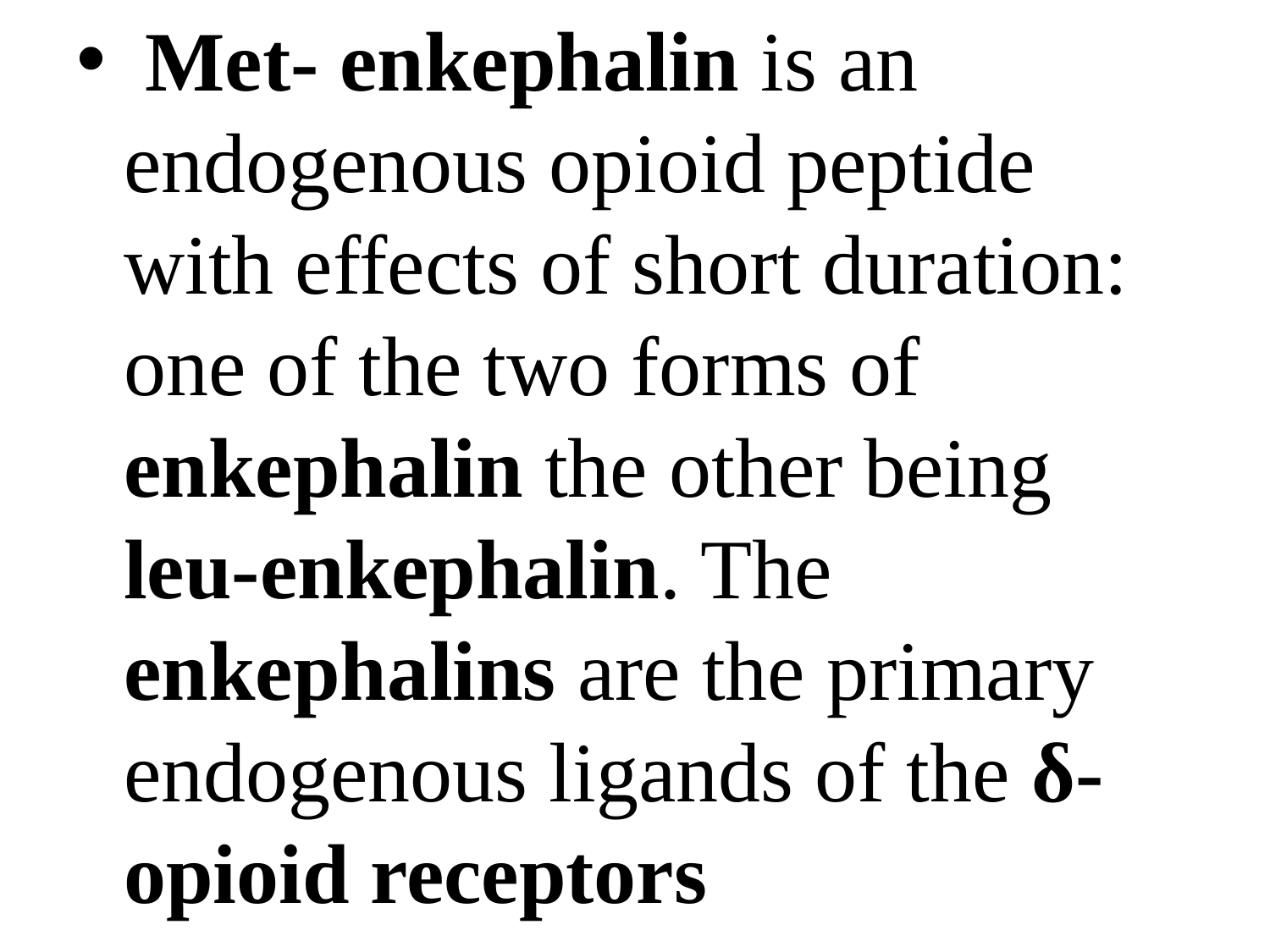

Met- enkephalin is an endogenous opioid peptide with effects of short duration: one of the two forms of enkephalin the other being leu-enkephalin. The enkephalins are the primary endogenous ligands of the δ-opioid receptors
#